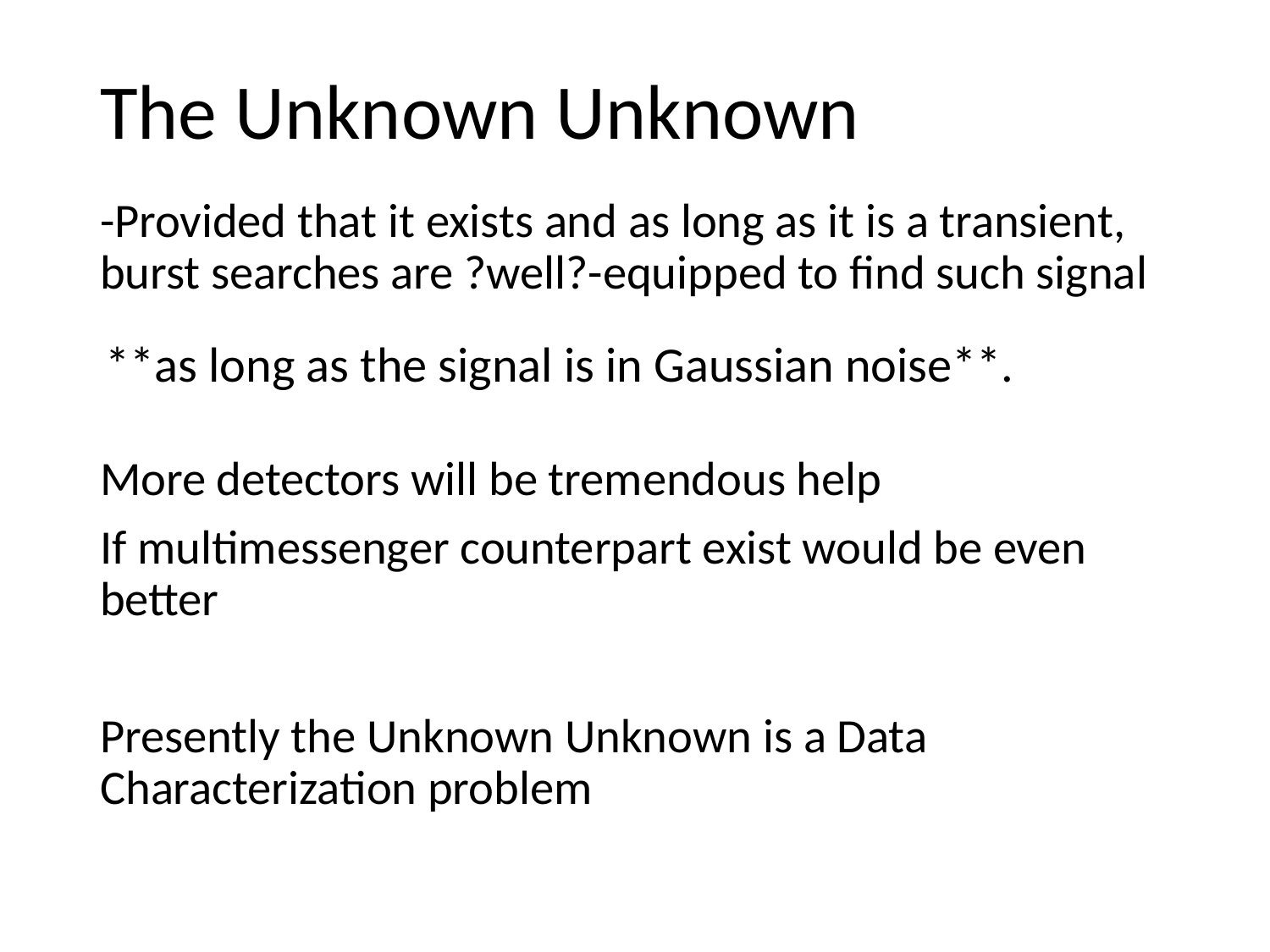

# The Unknown Unknown
-Provided that it exists and as long as it is a transient, burst searches are ?well?-equipped to find such signal

More detectors will be tremendous help
If multimessenger counterpart exist would be even better

Presently the Unknown Unknown is a Data Characterization problem

**as long as the signal is in Gaussian noise**.